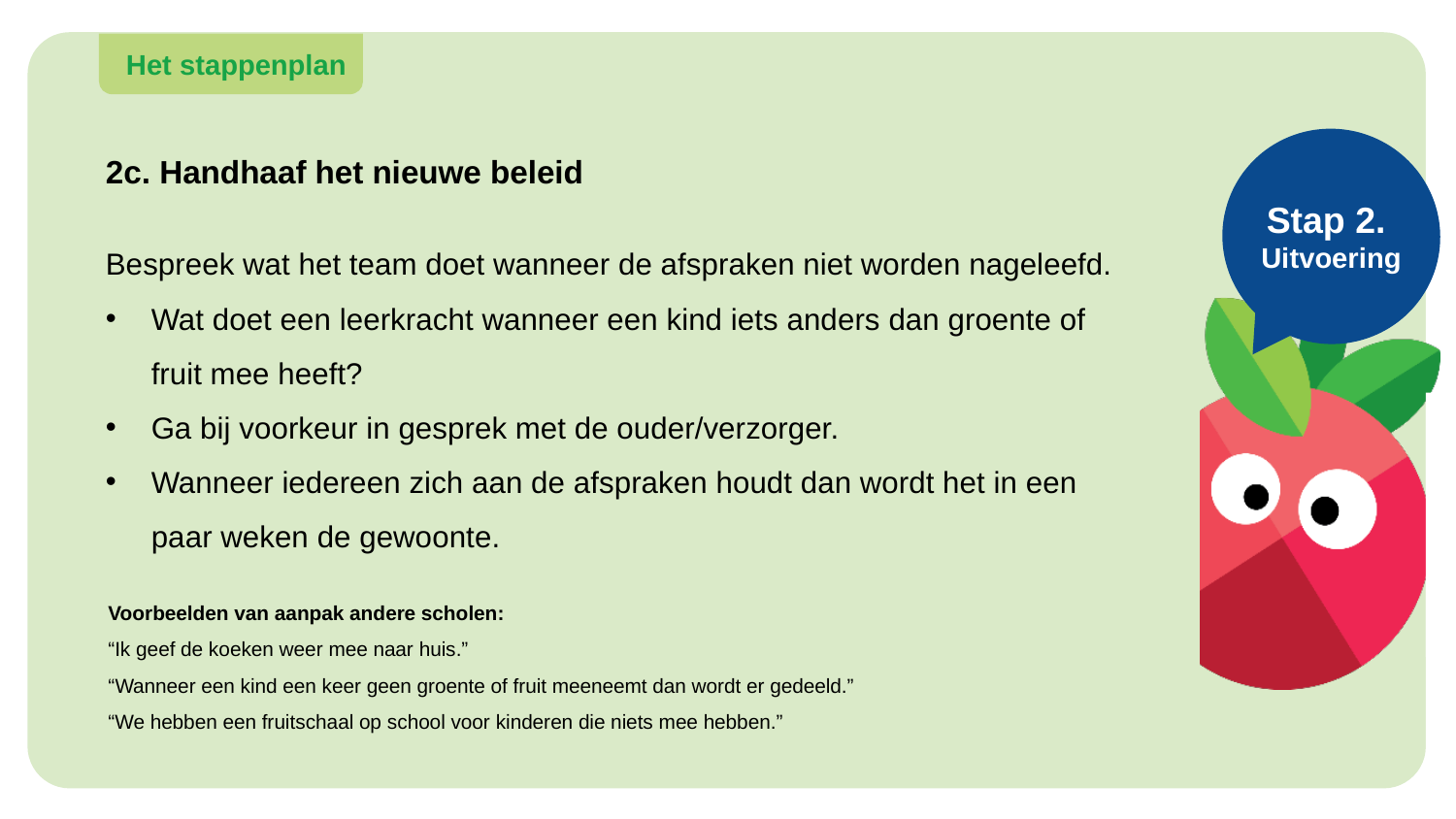

Het stappenplan

2c. Handhaaf het nieuwe beleid

Bespreek wat het team doet wanneer de afspraken niet worden nageleefd.
Wat doet een leerkracht wanneer een kind iets anders dan groente of
fruit mee heeft?
Ga bij voorkeur in gesprek met de ouder/verzorger.
Wanneer iedereen zich aan de afspraken houdt dan wordt het in een
paar weken de gewoonte.
Voorbeelden van aanpak andere scholen:
“Ik geef de koeken weer mee naar huis.”
“Wanneer een kind een keer geen groente of fruit meeneemt dan wordt er gedeeld.”
“We hebben een fruitschaal op school voor kinderen die niets mee hebben.”

Stap 2.
Uitvoering